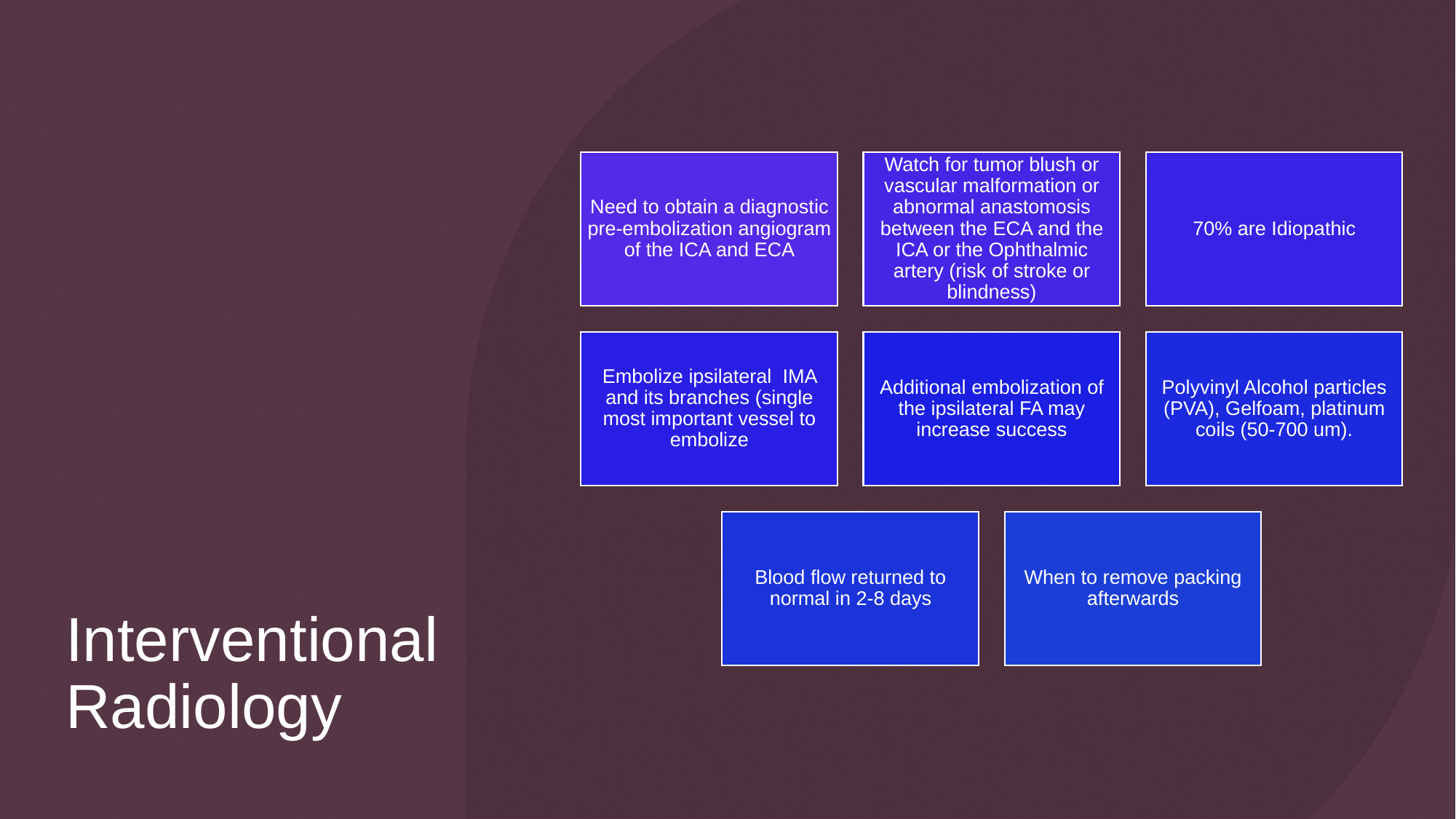

Need to obtain a diagnostic pre-embolization angiogram of the ICA and ECA
Watch for tumor blush or vascular malformation or abnormal anastomosis between the ECA and the ICA or the Ophthalmic artery (risk of stroke or blindness)
70% are Idiopathic
Embolize ipsilateral  IMA and its branches (single most important vessel to embolize
Additional embolization of the ipsilateral FA may increase success
Polyvinyl Alcohol particles (PVA), Gelfoam, platinum coils (50-700 um).
Blood flow returned to normal in 2-8 days
When to remove packing afterwards
# Interventional Radiology